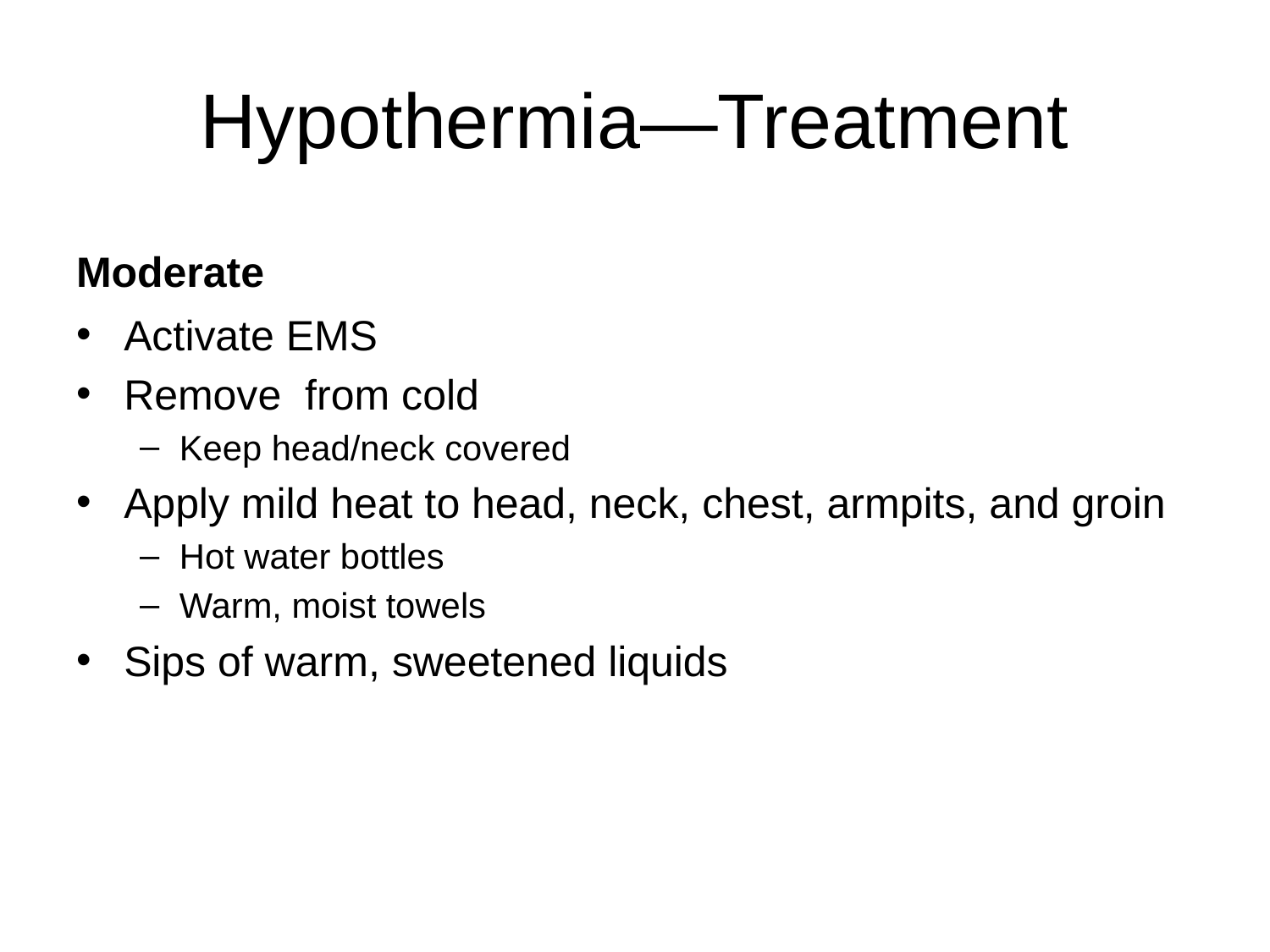

# Hypothermia—Treatment
Moderate
Activate EMS
Remove  from cold
Keep head/neck covered
Apply mild heat to head, neck, chest, armpits, and groin
Hot water bottles
Warm, moist towels
Sips of warm, sweetened liquids